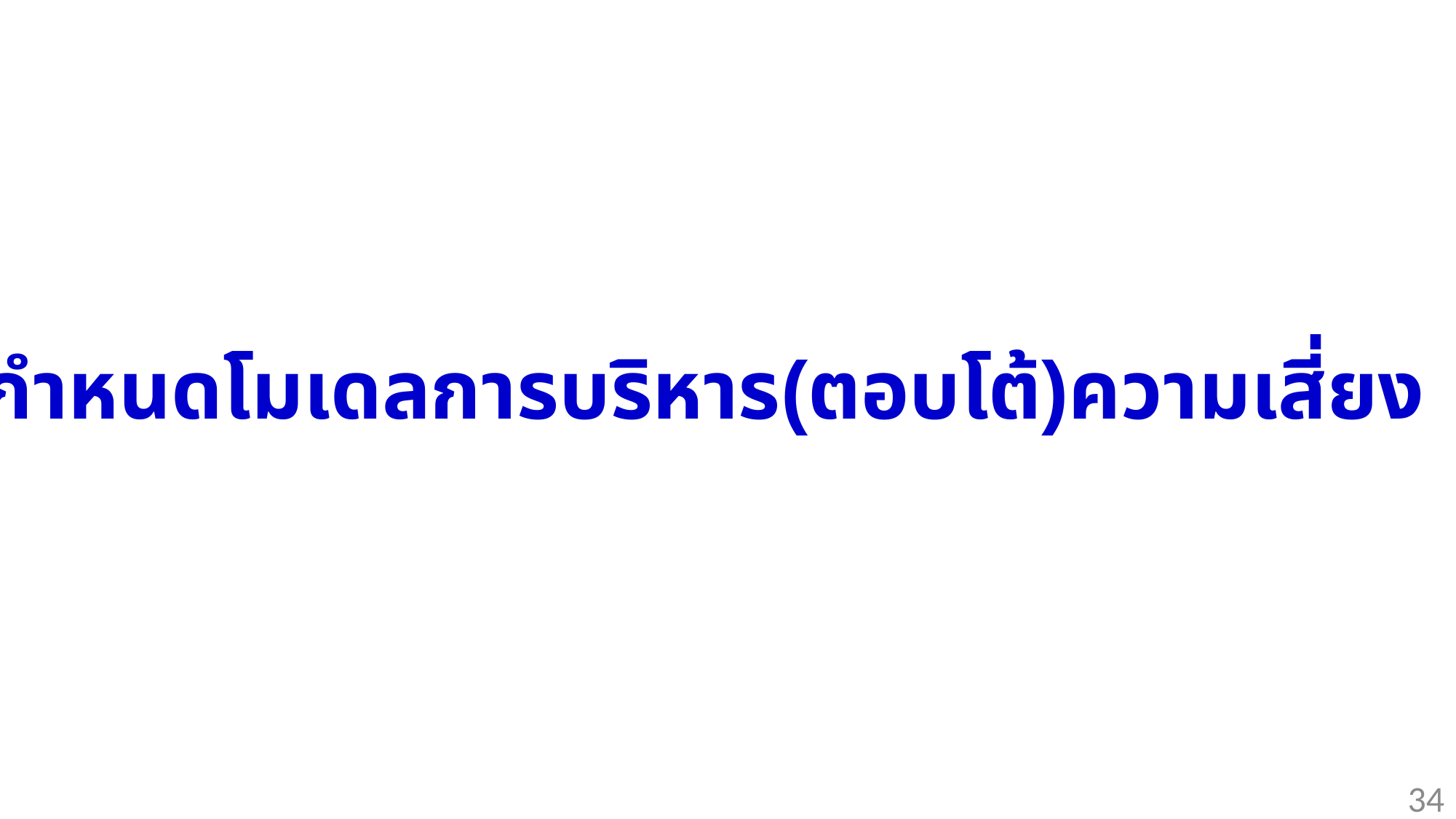

# กำหนดโมเดลการบริหาร(ตอบโต้)ความเสี่ยง

34